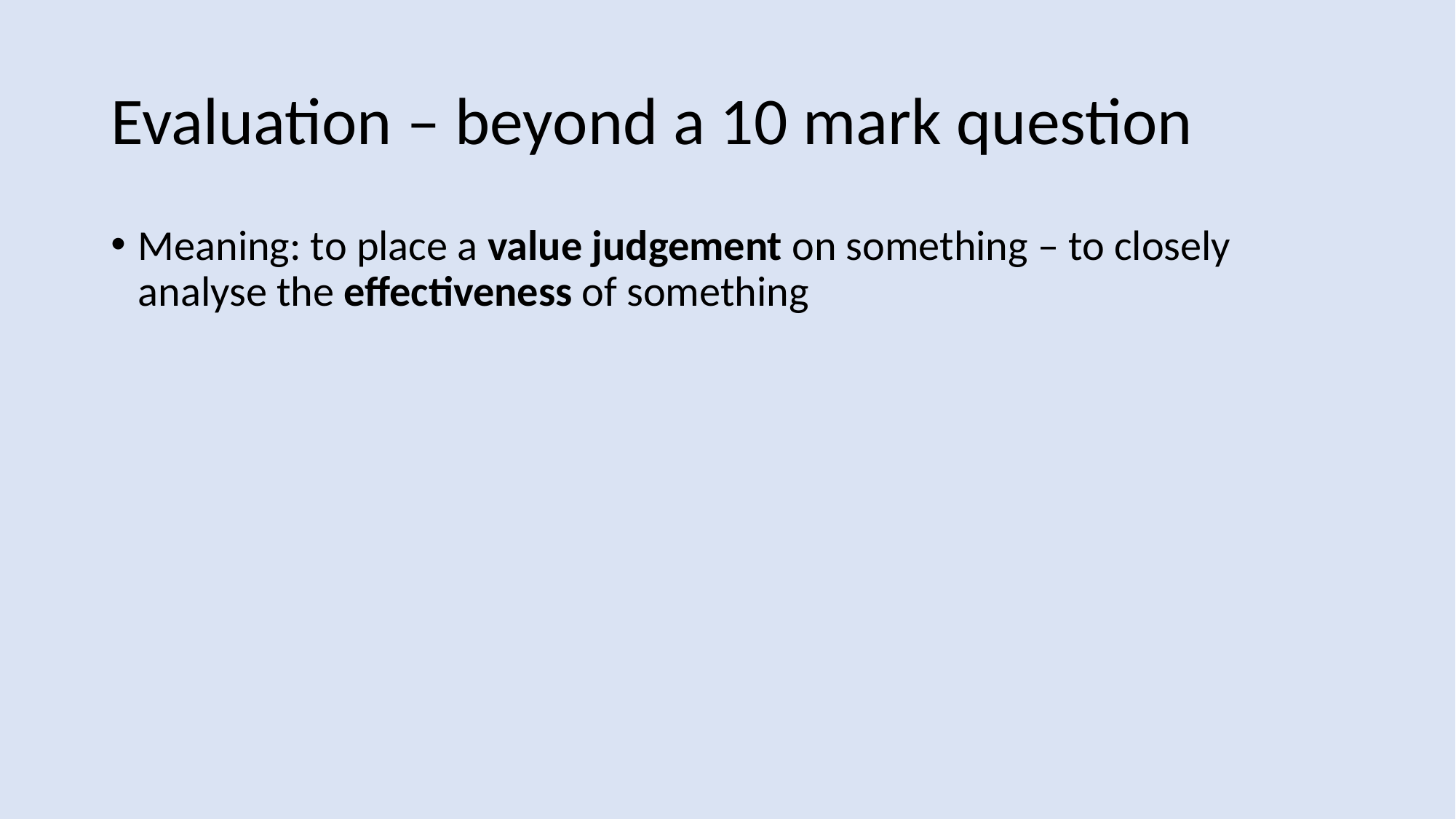

# Evaluation – beyond a 10 mark question
Meaning: to place a value judgement on something – to closely analyse the effectiveness of something